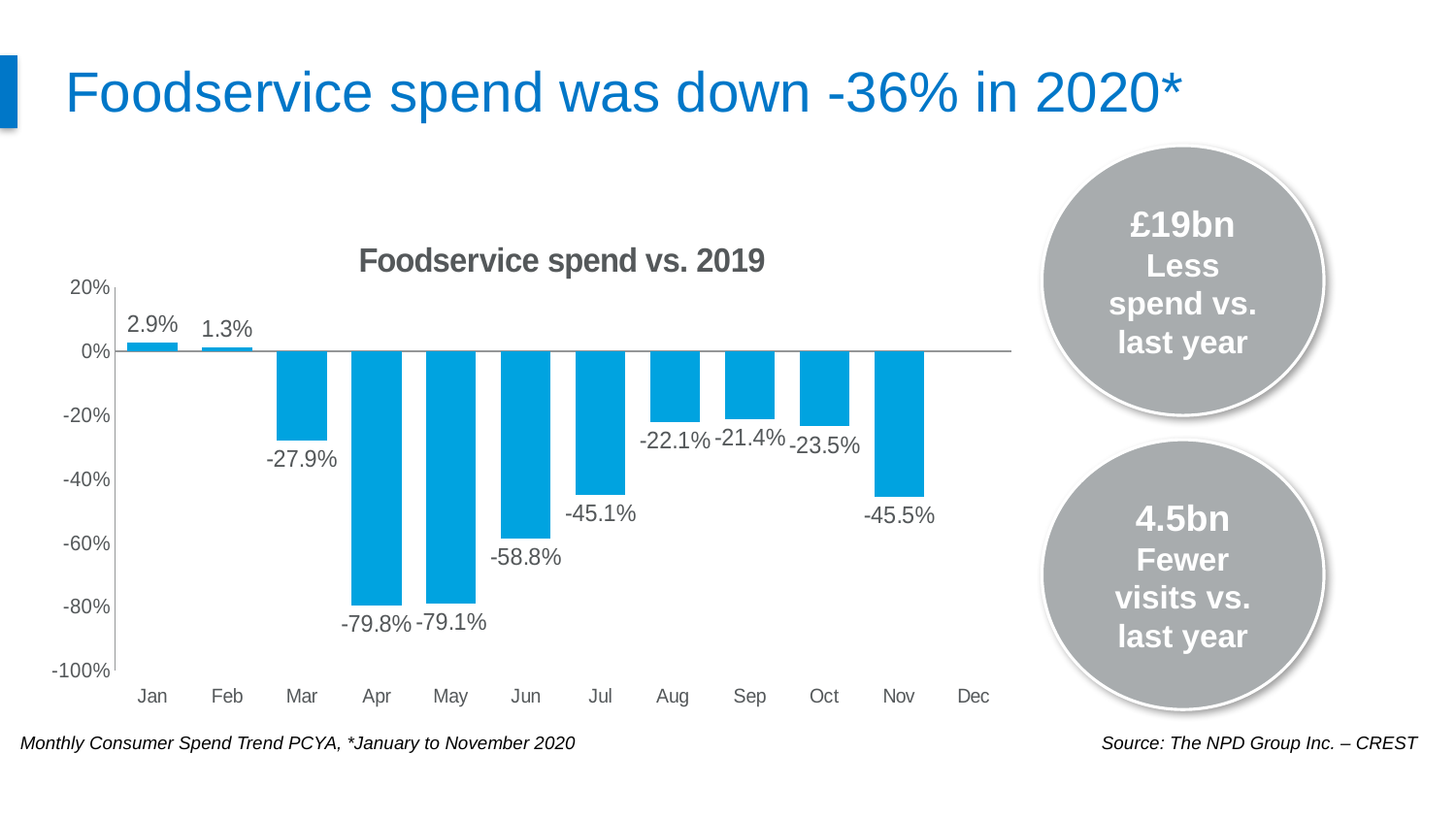

2
# Foodservice spend was down -36% in 2020*
£19bn
Less spend vs. last year

### Chart:

| Category | Foodservice spend vs. 2019 |
|---|---|
| Jan | 0.02889031618607074 |
| Feb | 0.01273291308755109 |
| Mar | -0.27853651376275046 |
| Apr | -0.7977787249309873 |
| May | -0.7908761880603101 |
| Jun | -0.5881162790744614 |
| Jul | -0.45111365494548383 |
| Aug  | -0.22096041971721103 |
| Sep | -0.2144244945763938 |
| Oct | -0.23546002130405885 |
| Nov | -0.45512839038453623 |
| Dec | None |
4.5bn
Fewer visits vs. last year
Monthly Consumer Spend Trend PCYA, *January to November 2020
Source: The NPD Group Inc. – CREST